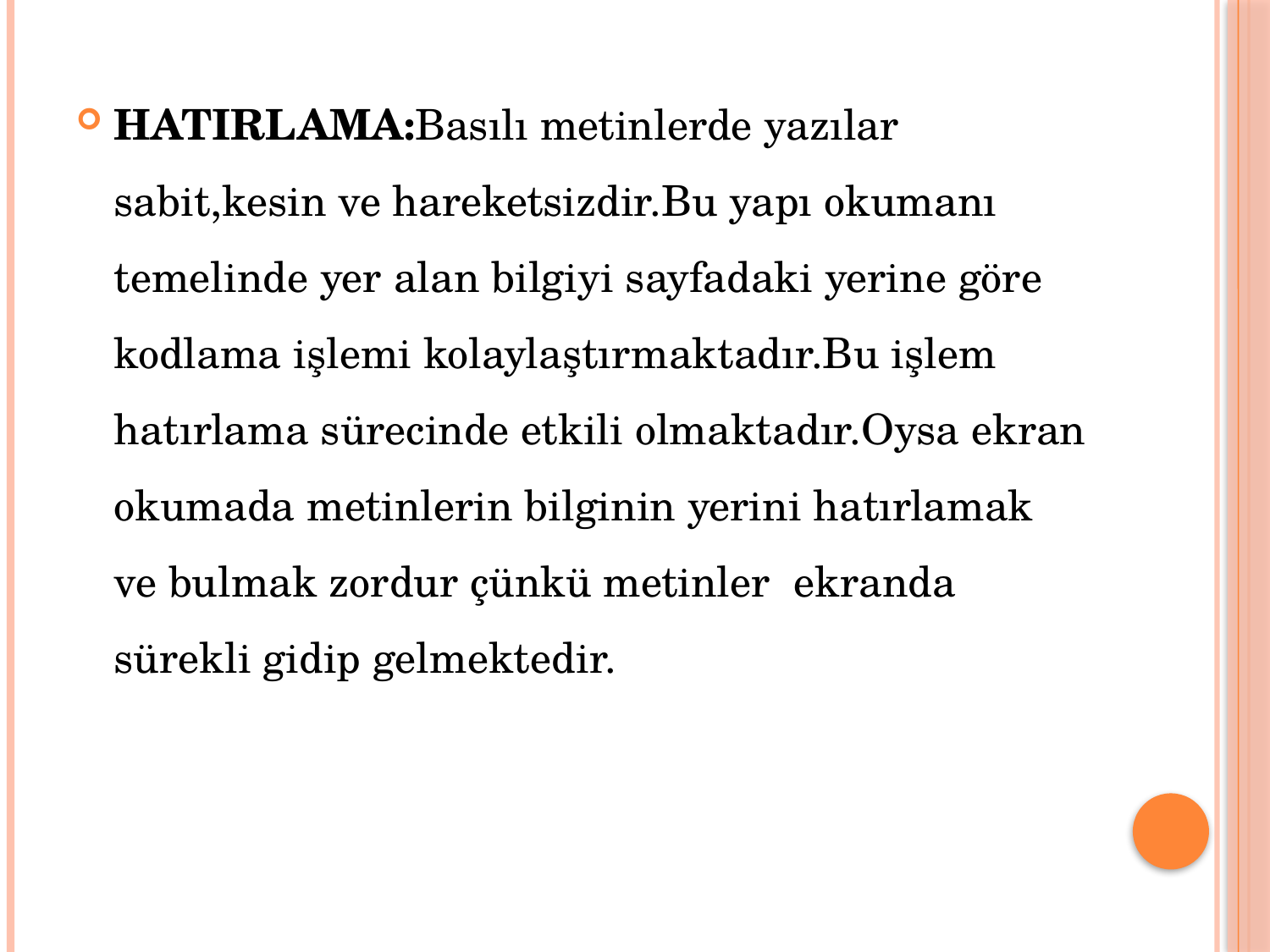

HATIRLAMA:Basılı metinlerde yazılar sabit,kesin ve hareketsizdir.Bu yapı okumanı temelinde yer alan bilgiyi sayfadaki yerine göre kodlama işlemi kolaylaştırmaktadır.Bu işlem hatırlama sürecinde etkili olmaktadır.Oysa ekran okumada metinlerin bilginin yerini hatırlamak ve bulmak zordur çünkü metinler  ekranda sürekli gidip gelmektedir.